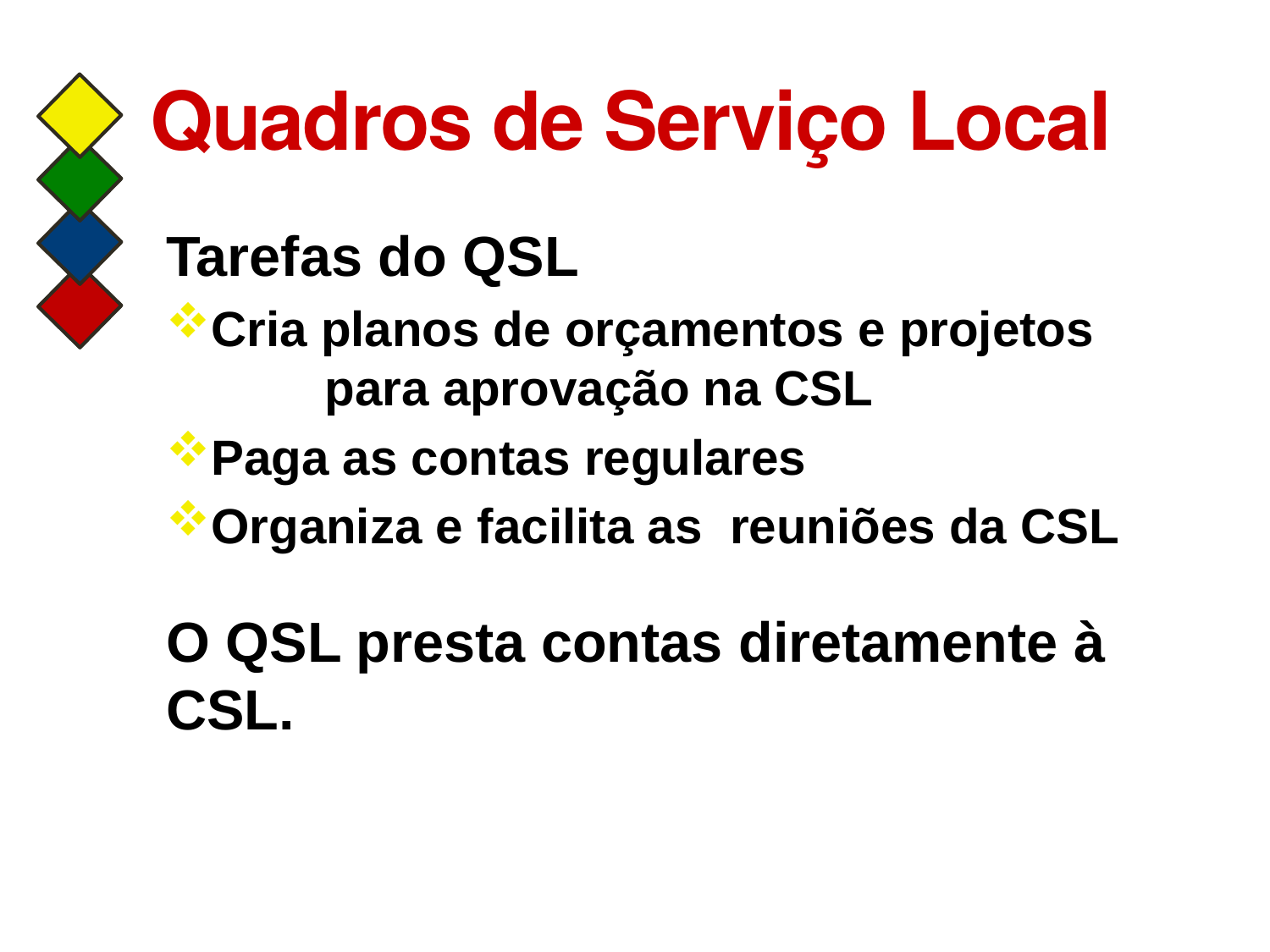

# Quadros de Serviço Local
Tarefas do QSL
Cria planos de orçamentos e projetos 	para aprovação na CSL
Paga as contas regulares
Organiza e facilita as  reuniões da CSL

O QSL presta contas diretamente à CSL.